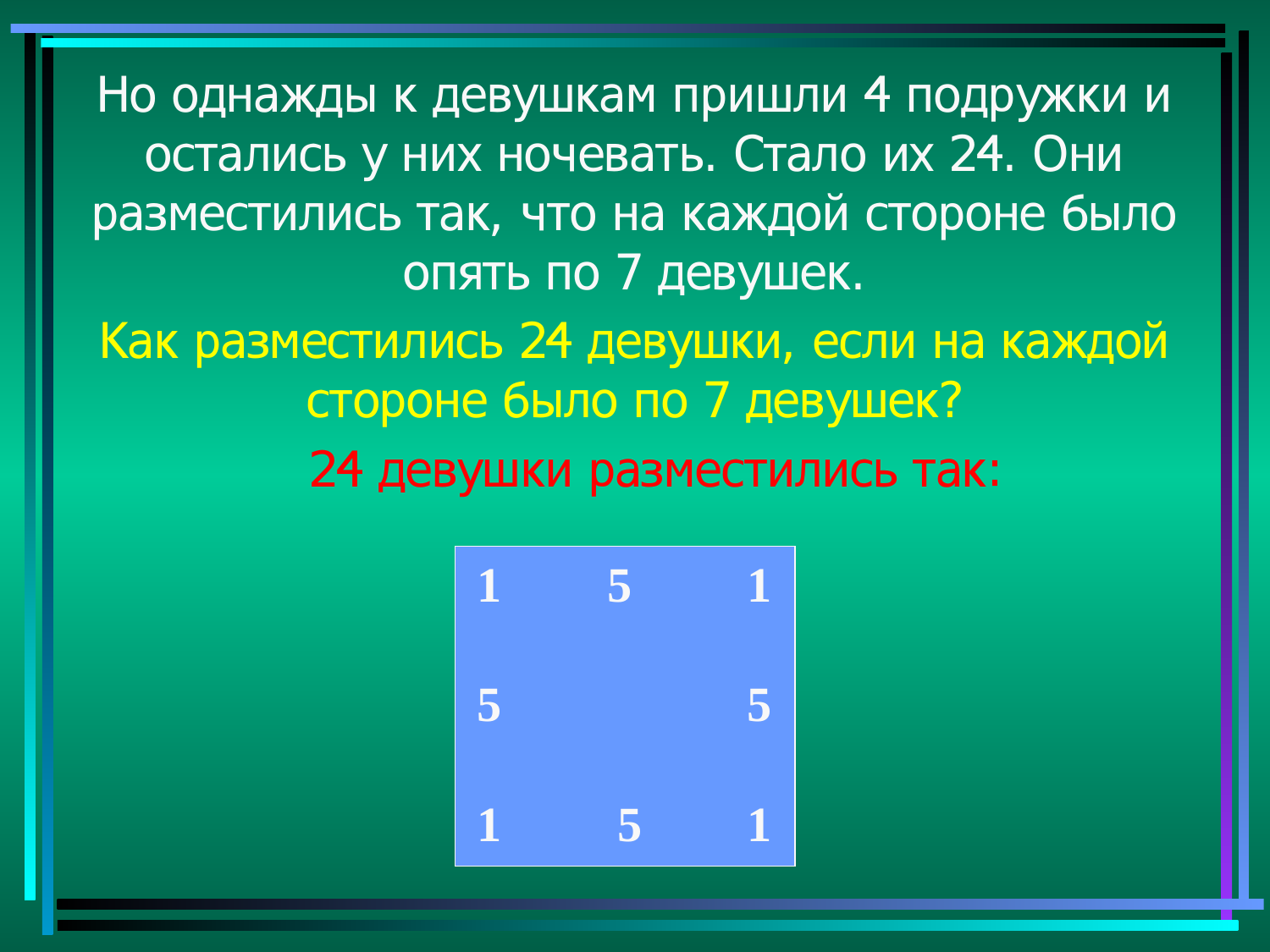

Но однажды к девушкам пришли 4 подружки и остались у них ночевать. Стало их 24. Они разместились так, что на каждой стороне было опять по 7 девушек.
Как разместились 24 девушки, если на каждой стороне было по 7 девушек?
               24 девушки разместились так:

1
5
1
5
5
1
5
1